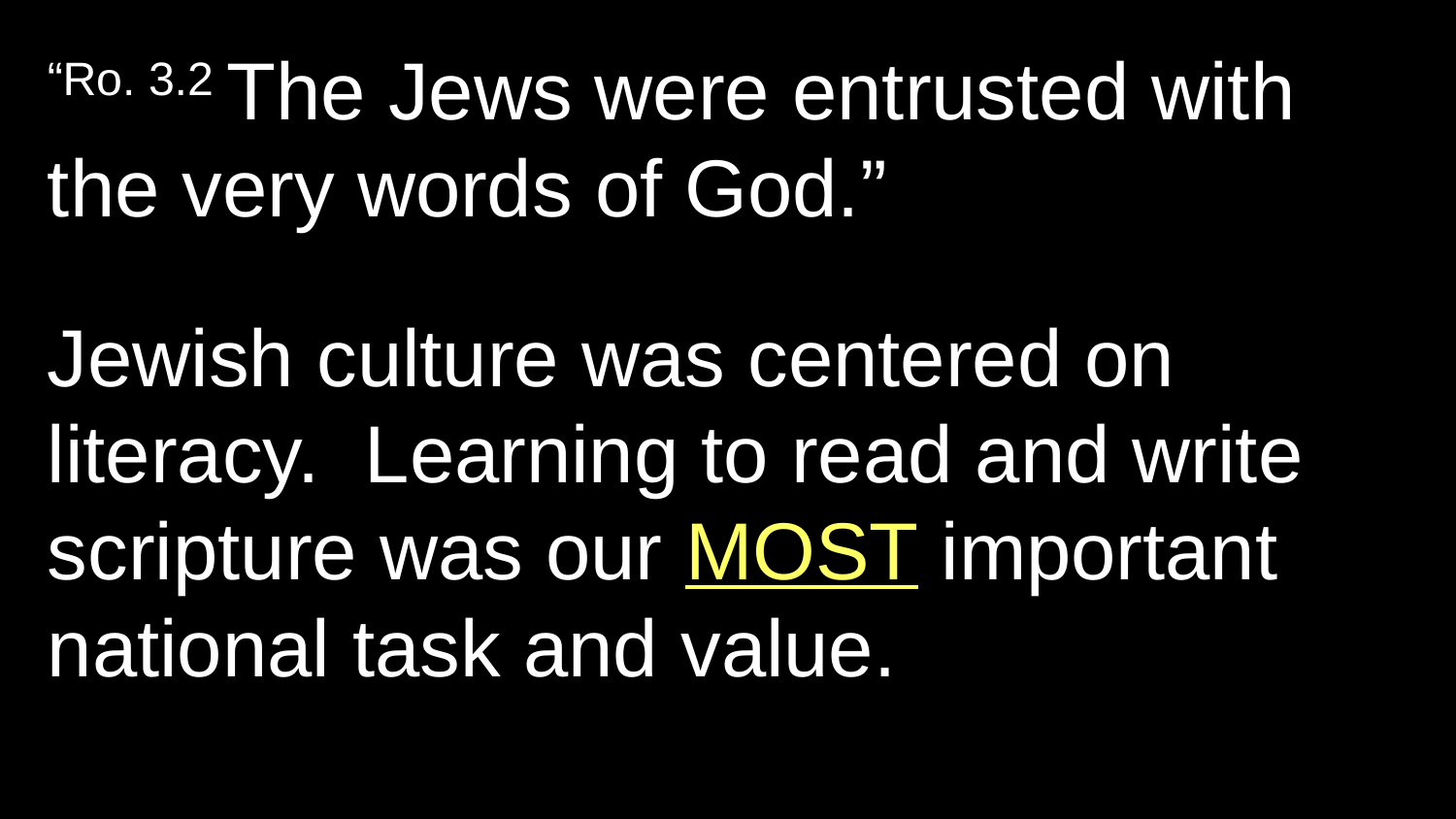

“Ro. 3.2 The Jews were entrusted with the very words of God.”

Jewish culture was centered on literacy.  Learning to read and write scripture was our MOST important national task and value.